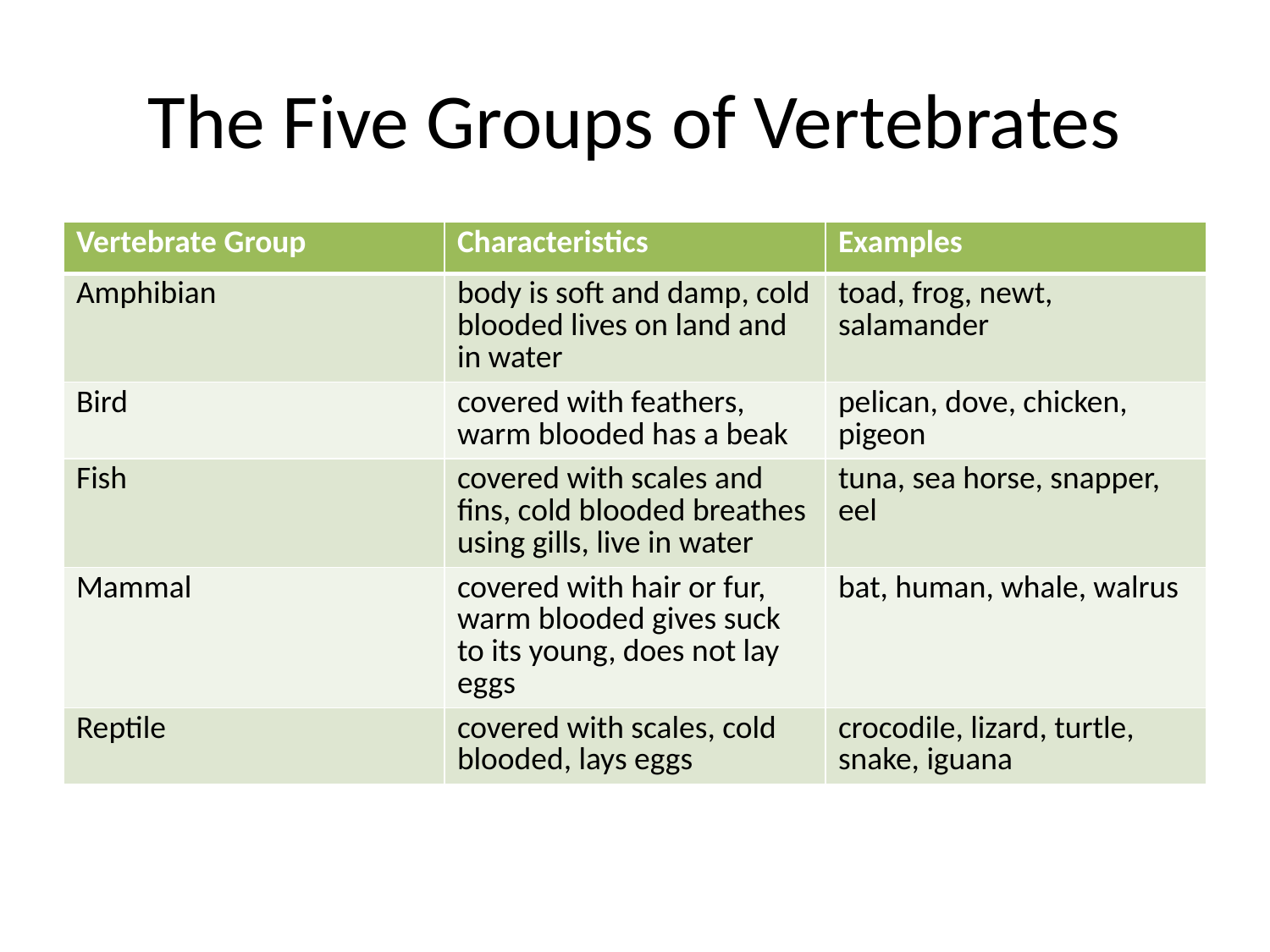

# The Five Groups of Vertebrates
| Vertebrate Group | Characteristics | Examples |
| --- | --- | --- |
| Amphibian | body is soft and damp, cold blooded lives on land and in water | toad, frog, newt, salamander |
| Bird | covered with feathers, warm blooded has a beak | pelican, dove, chicken, pigeon |
| Fish | covered with scales and fins, cold blooded breathes using gills, live in water | tuna, sea horse, snapper, eel |
| Mammal | covered with hair or fur, warm blooded gives suck to its young, does not lay eggs | bat, human, whale, walrus |
| Reptile | covered with scales, cold blooded, lays eggs | crocodile, lizard, turtle, snake, iguana |